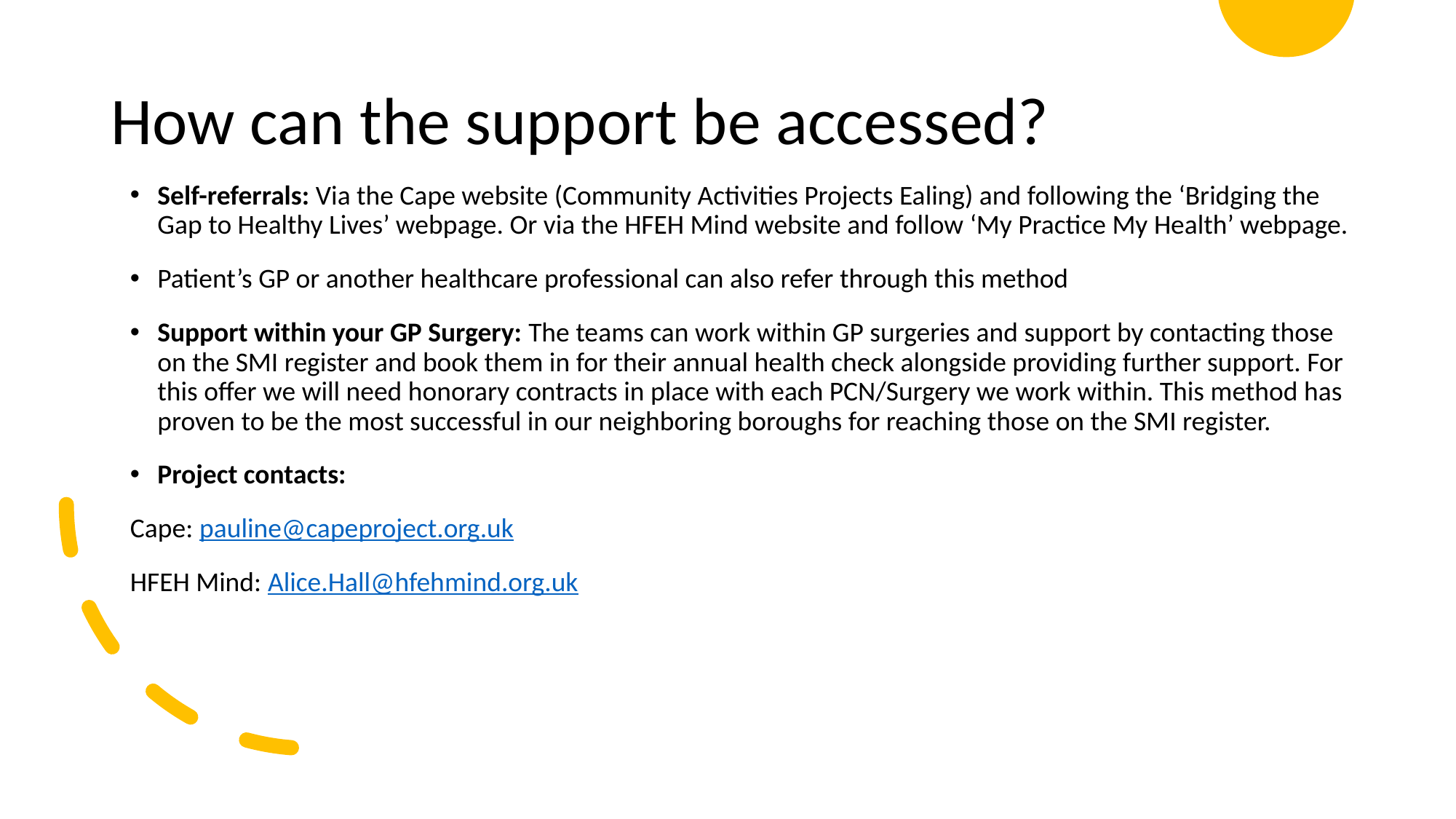

# How can the support be accessed?
Self-referrals: Via the Cape website (Community Activities Projects Ealing) and following the ‘Bridging the Gap to Healthy Lives’ webpage. Or via the HFEH Mind website and follow ‘My Practice My Health’ webpage.
Patient’s GP or another healthcare professional can also refer through this method
Support within your GP Surgery: The teams can work within GP surgeries and support by contacting those on the SMI register and book them in for their annual health check alongside providing further support. For this offer we will need honorary contracts in place with each PCN/Surgery we work within. This method has proven to be the most successful in our neighboring boroughs for reaching those on the SMI register.
Project contacts:
Cape: pauline@capeproject.org.uk
HFEH Mind: Alice.Hall@hfehmind.org.uk